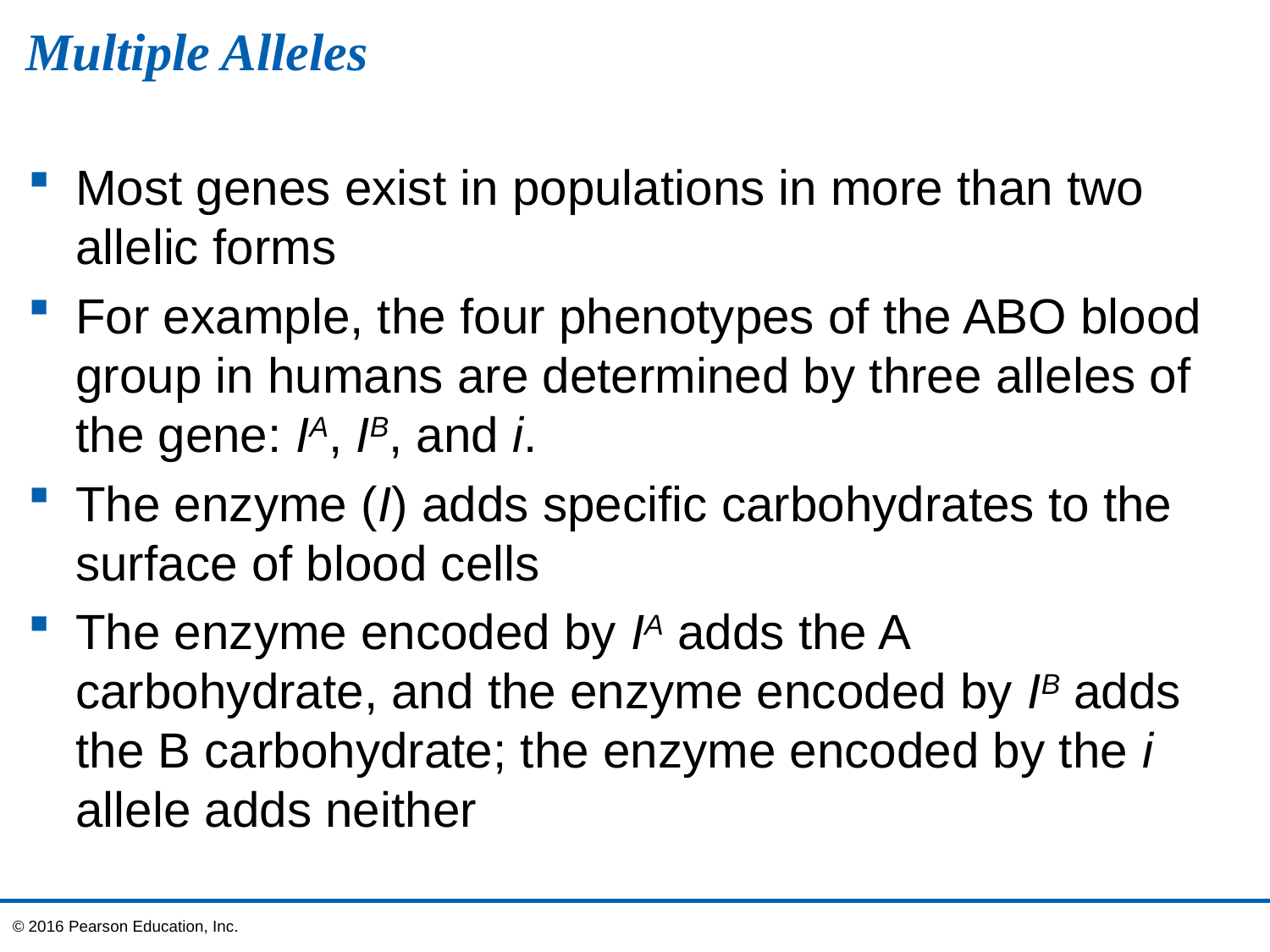

# Multiple Alleles
Most genes exist in populations in more than two allelic forms
For example, the four phenotypes of the ABO blood group in humans are determined by three alleles of the gene: IA, IB, and i.
The enzyme (I) adds specific carbohydrates to the surface of blood cells
The enzyme encoded by IA adds the A carbohydrate, and the enzyme encoded by IB adds the B carbohydrate; the enzyme encoded by the i allele adds neither
© 2016 Pearson Education, Inc.